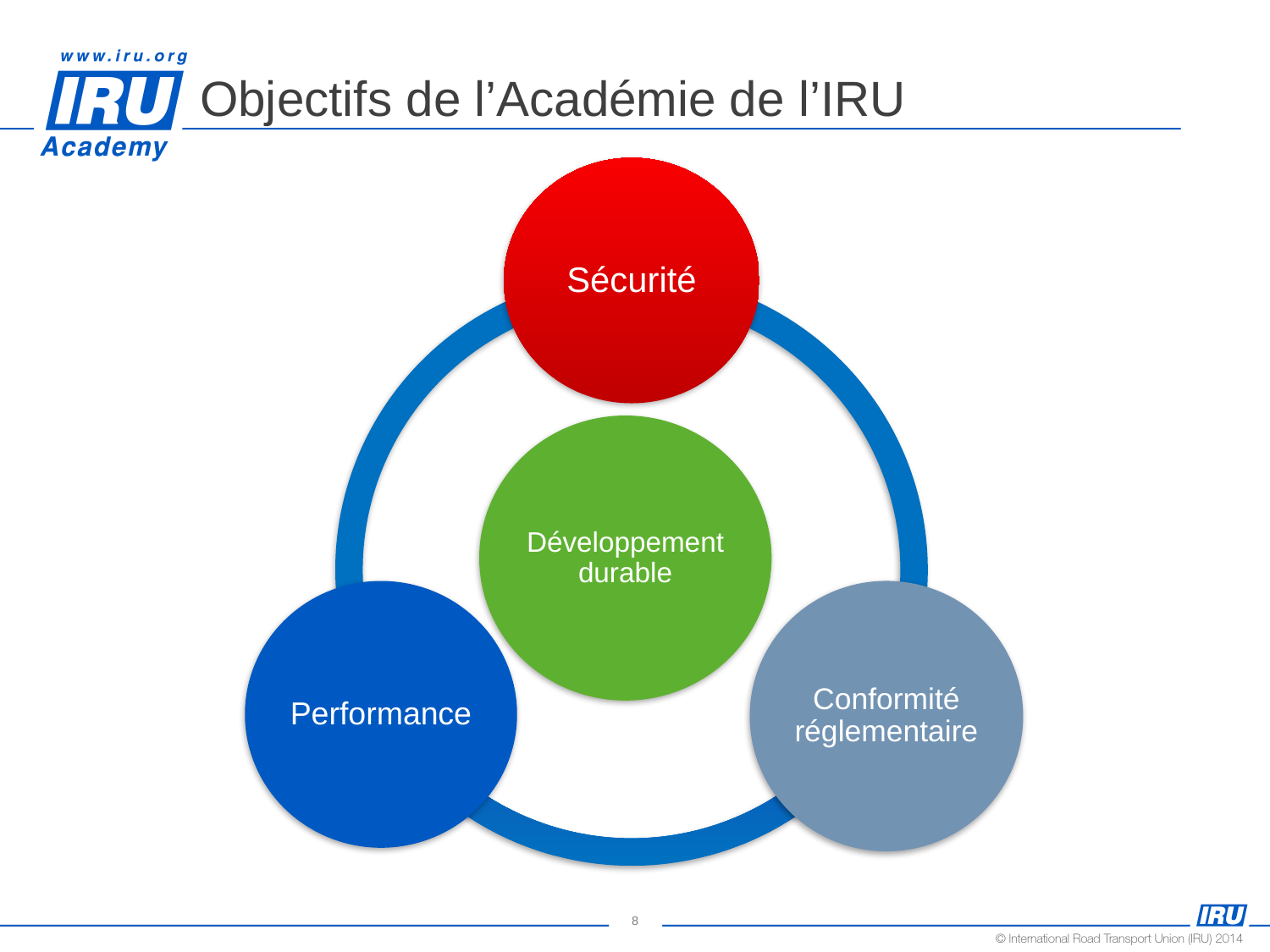

# Objectifs de l’Académie de l’IRU
Sécurité

Développement durable
Conformité réglementaire
Performance